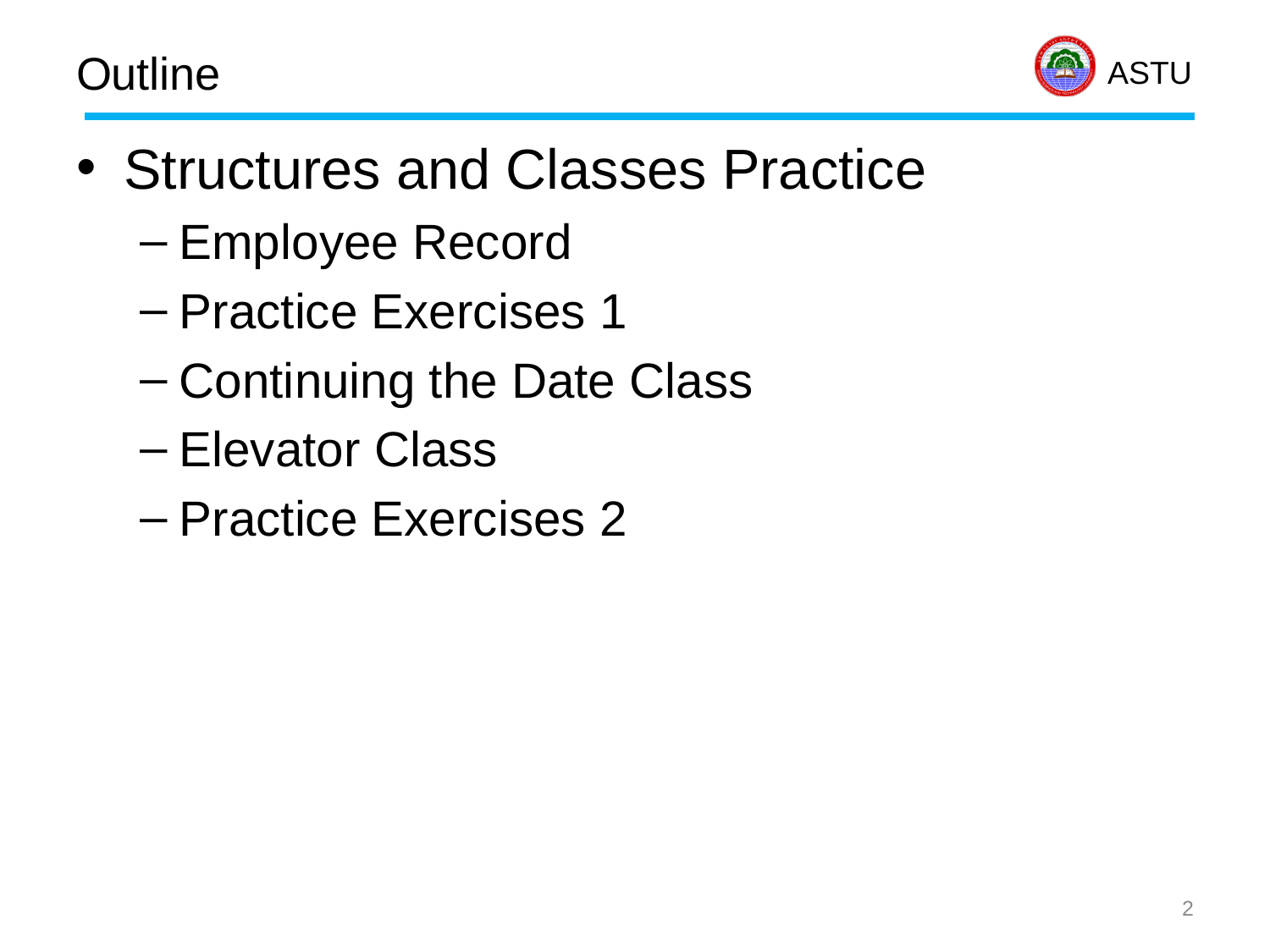

# Outline
Structures and Classes Practice
Employee Record
Practice Exercises 1
Continuing the Date Class
Elevator Class
Practice Exercises 2
2